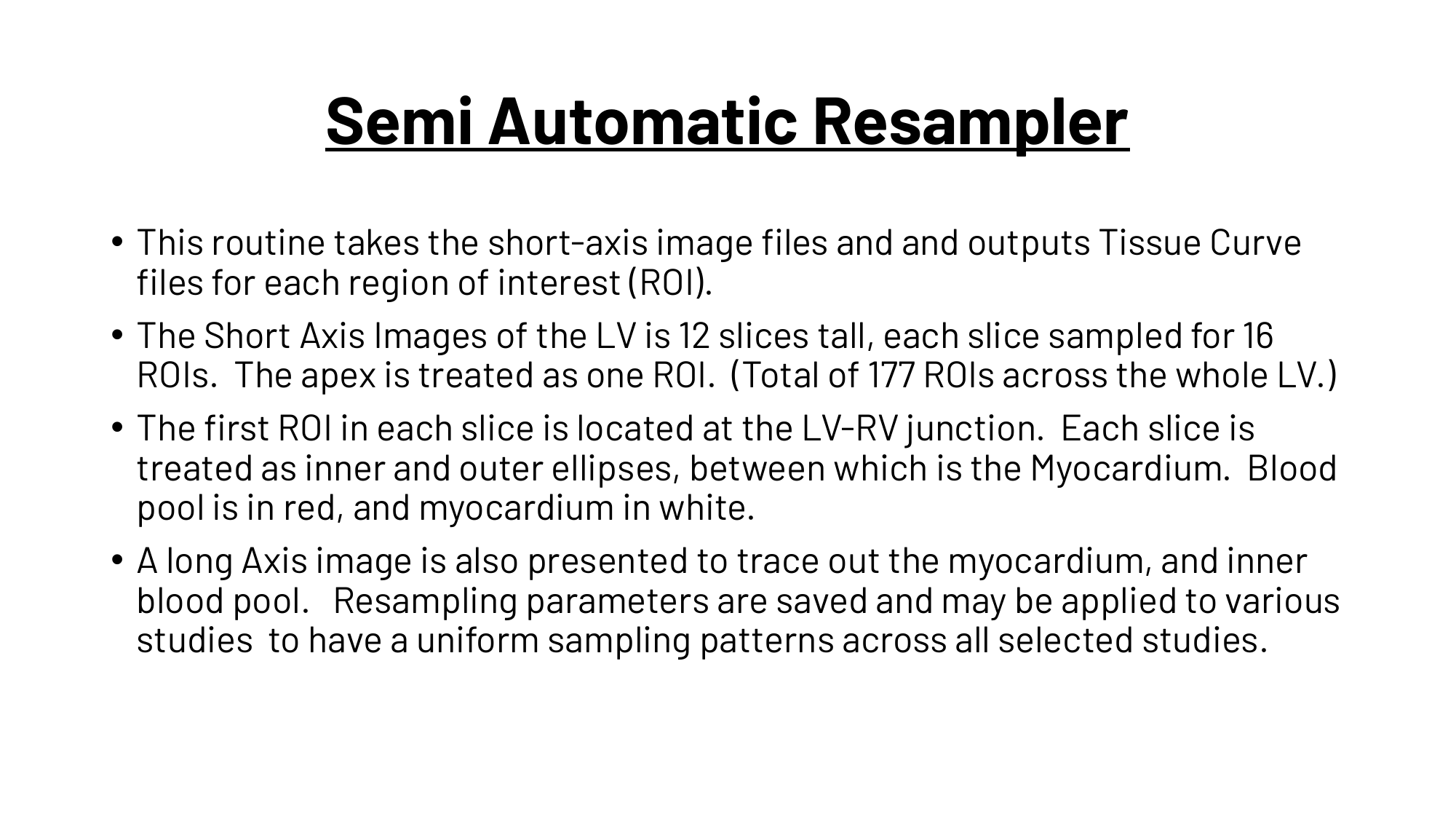

# Semi Automatic Resampler
This routine takes the short-axis image files and and outputs Tissue Curve files for each region of interest (ROI).
The Short Axis Images of the LV is 12 slices tall, each slice sampled for 16 ROIs.  The apex is treated as one ROI.  (Total of 177 ROIs across the whole LV.)
The first ROI in each slice is located at the LV-RV junction.  Each slice is treated as inner and outer ellipses, between which is the Myocardium.  Blood pool is in red, and myocardium in white.
A long Axis image is also presented to trace out the myocardium, and inner blood pool.   Resampling parameters are saved and may be applied to various studies  to have a uniform sampling patterns across all selected studies.